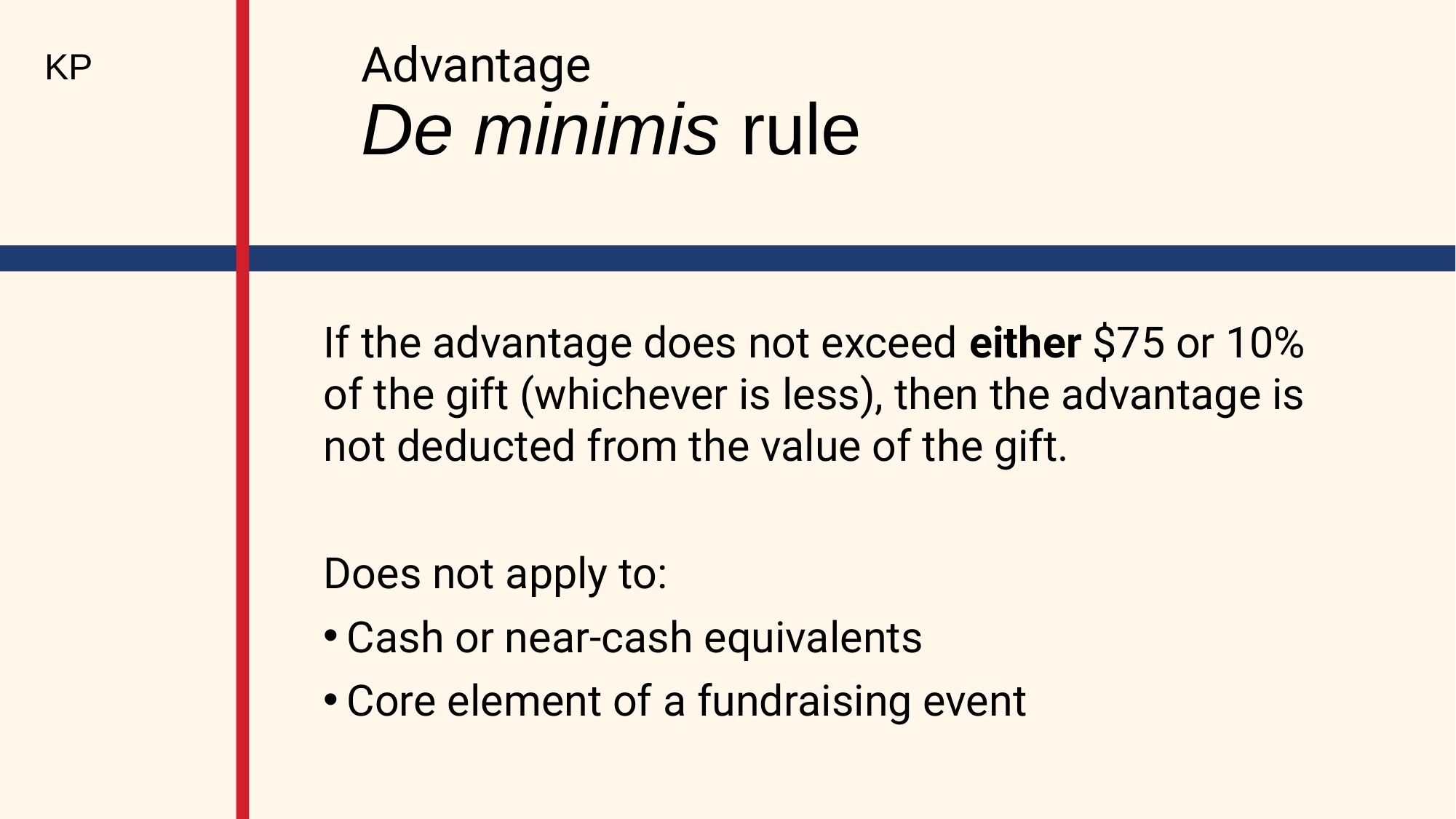

KP
# Advantage De minimis rule
If the advantage does not exceed either $75 or 10% of the gift (whichever is less), then the advantage is not deducted from the value of the gift.

Does not apply to:
Cash or near-cash equivalents
Core element of a fundraising event